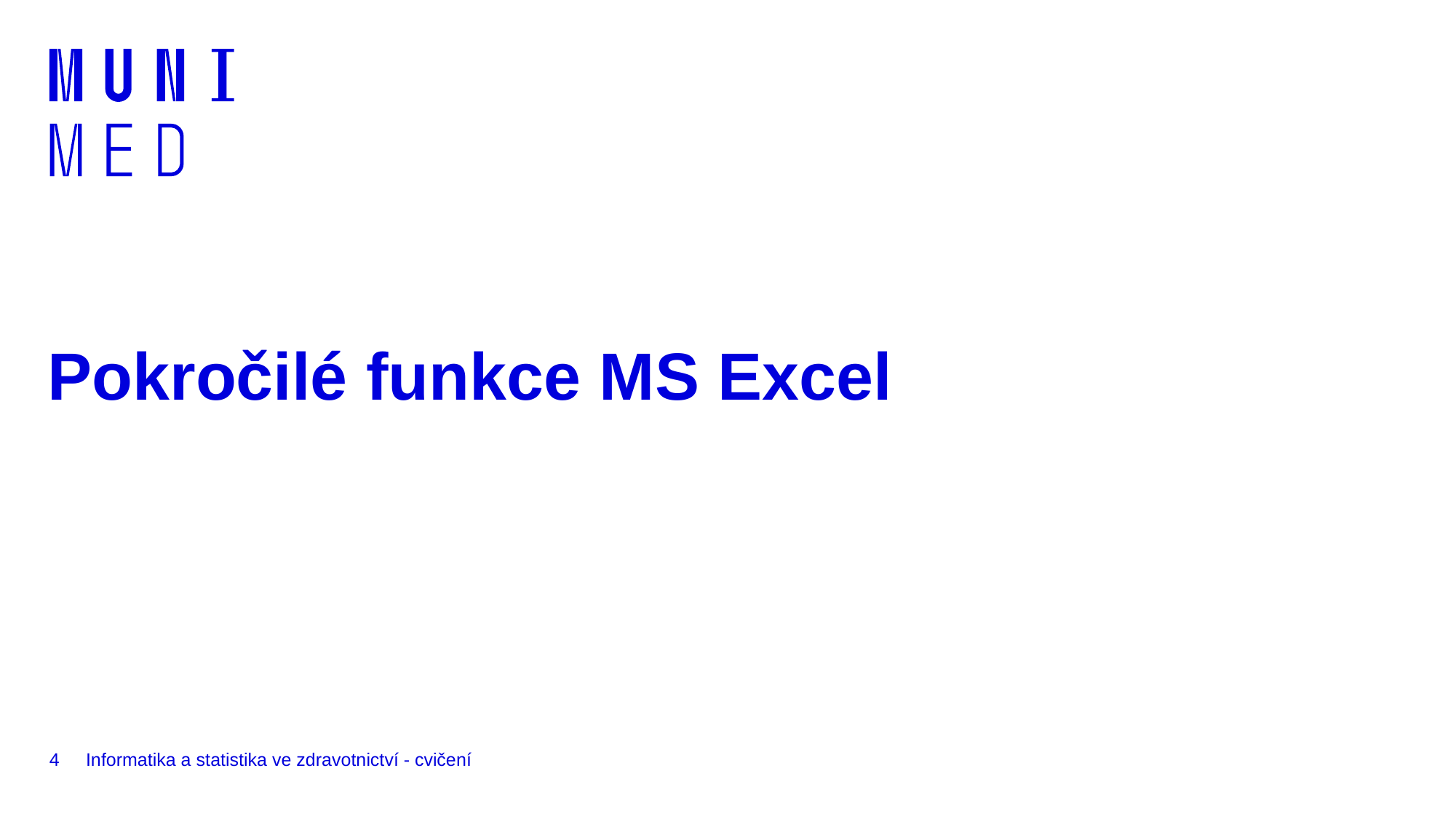

# Pokročilé funkce MS Excel
4
Informatika a statistika ve zdravotnictví - cvičení